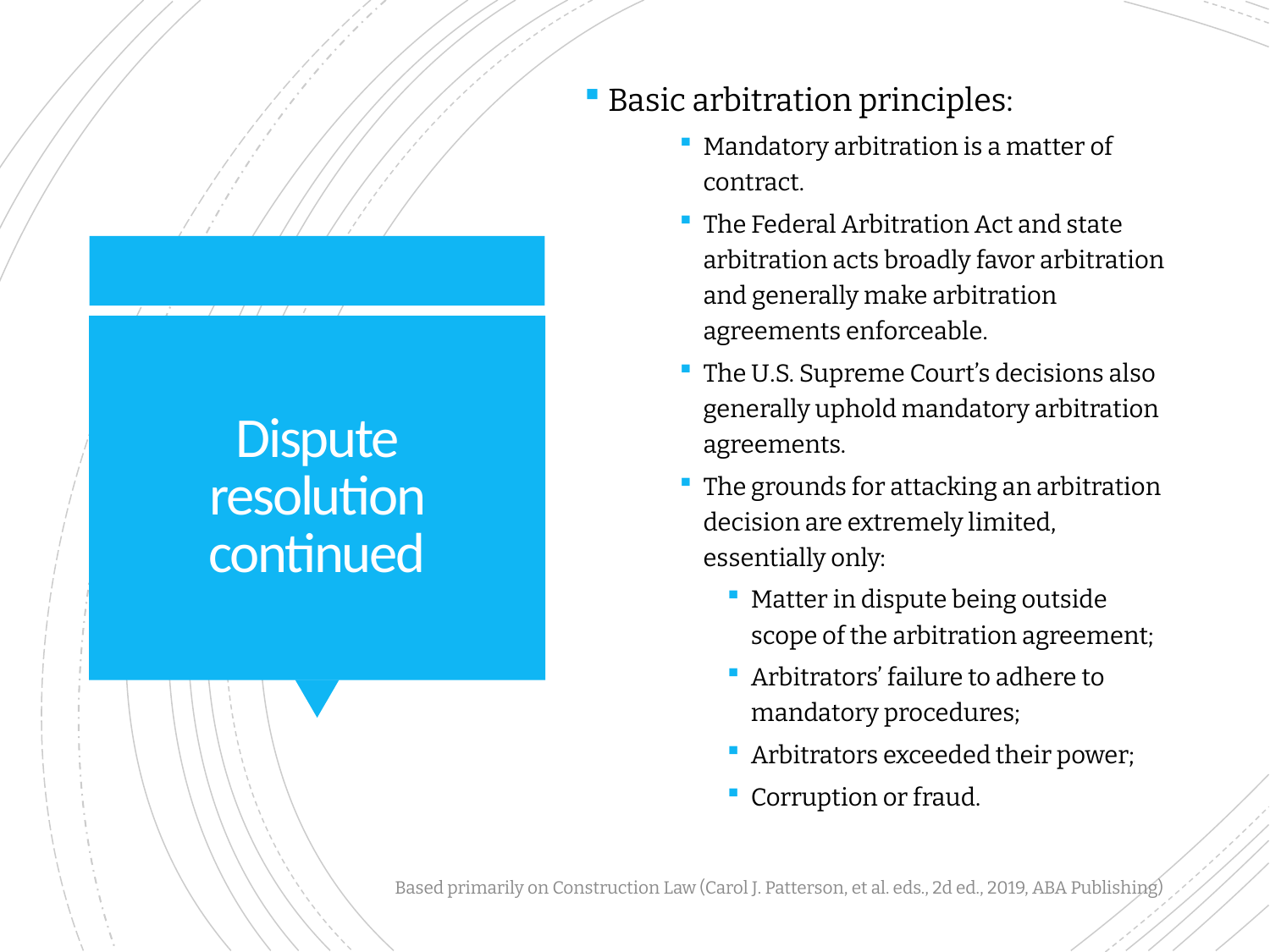

Basic arbitration principles:
Mandatory arbitration is a matter of contract.
The Federal Arbitration Act and state arbitration acts broadly favor arbitration and generally make arbitration agreements enforceable.
The U.S. Supreme Court’s decisions also generally uphold mandatory arbitration agreements.
The grounds for attacking an arbitration decision are extremely limited, essentially only:
Matter in dispute being outside scope of the arbitration agreement;
Arbitrators’ failure to adhere to mandatory procedures;
Arbitrators exceeded their power;
Corruption or fraud.
# Dispute resolution continued
Based primarily on Construction Law (Carol J. Patterson, et al. eds., 2d ed., 2019, ABA Publishing)